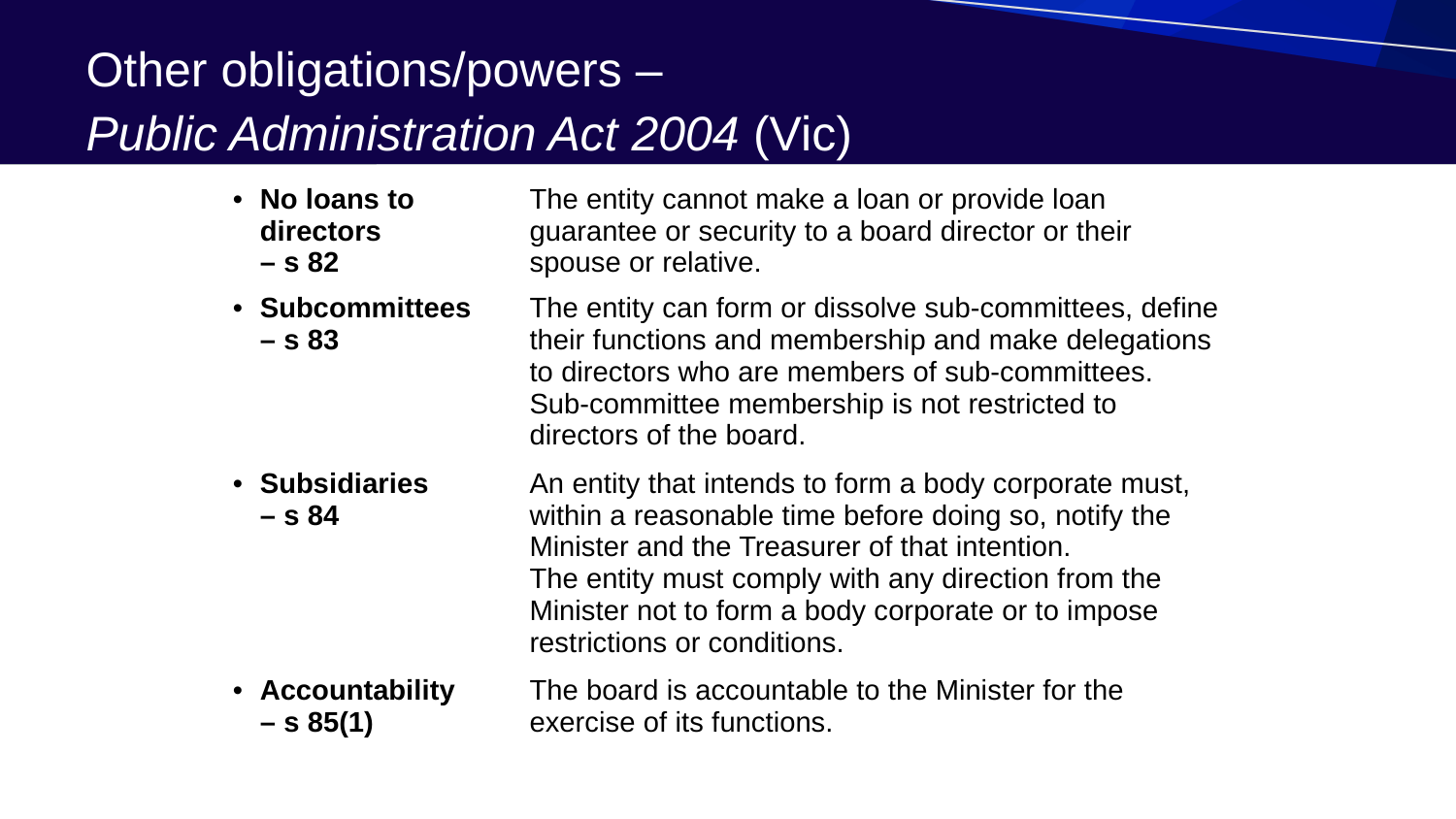

# Other obligations/powers – Public Administration Act 2004 (Vic)
| No loans to directors – s 82 | The entity cannot make a loan or provide loan guarantee or security to a board director or their spouse or relative. |
| --- | --- |
| Subcommittees – s 83 | The entity can form or dissolve sub-committees, define their functions and membership and make delegations to directors who are members of sub-committees. Sub-committee membership is not restricted to directors of the board. |
| Subsidiaries – s 84 | An entity that intends to form a body corporate must, within a reasonable time before doing so, notify the Minister and the Treasurer of that intention. The entity must comply with any direction from the Minister not to form a body corporate or to impose restrictions or conditions. |
| Accountability – s 85(1) | The board is accountable to the Minister for the exercise of its functions. |